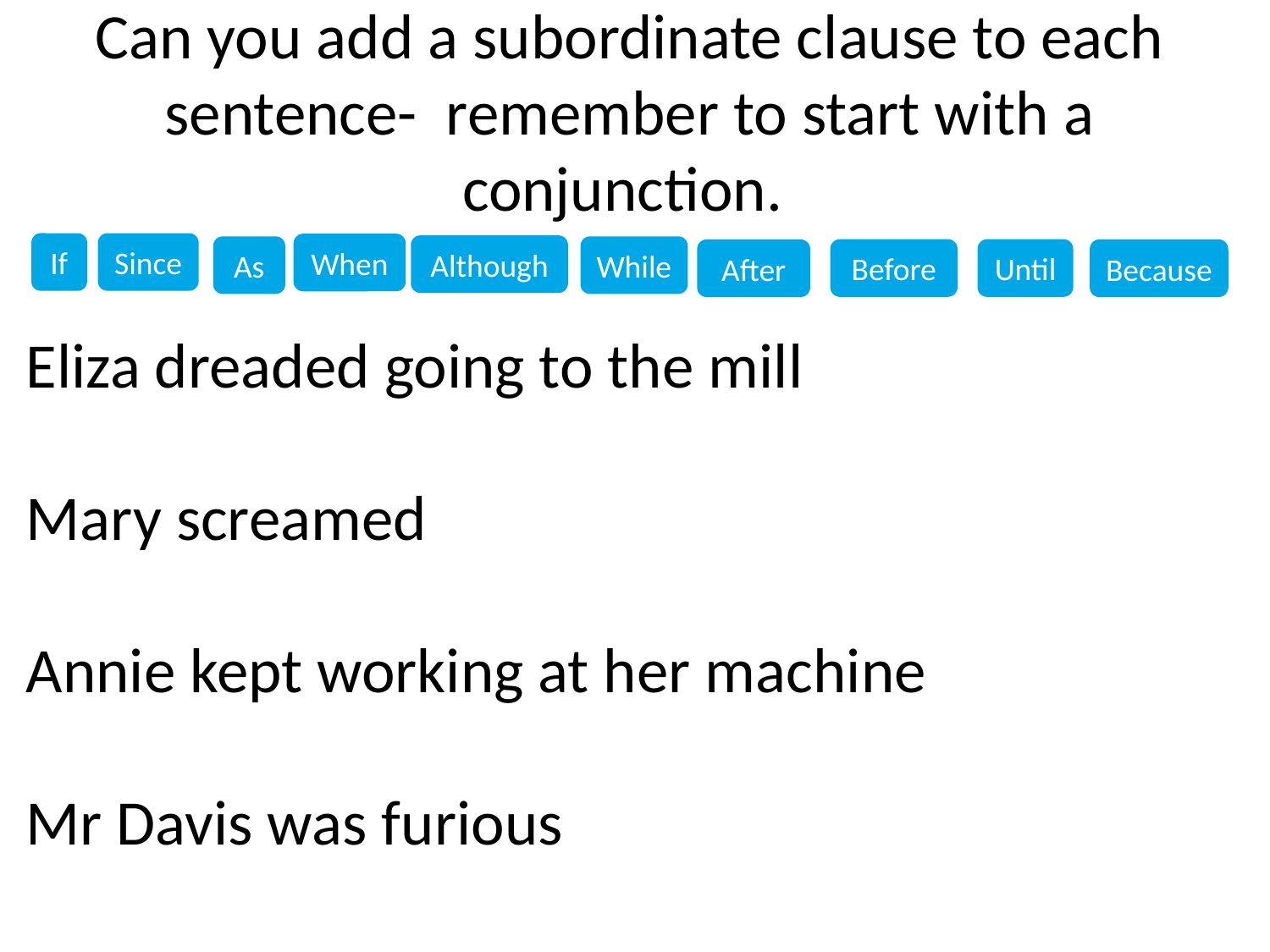

# Can you add a subordinate clause to each sentence-  remember to start with a conjunction.
If
Since
When
Although
As
While
Until
Before
After
Because

Eliza dreaded going to the mill

Mary screamed

Annie kept working at her machine

Mr Davis was furious